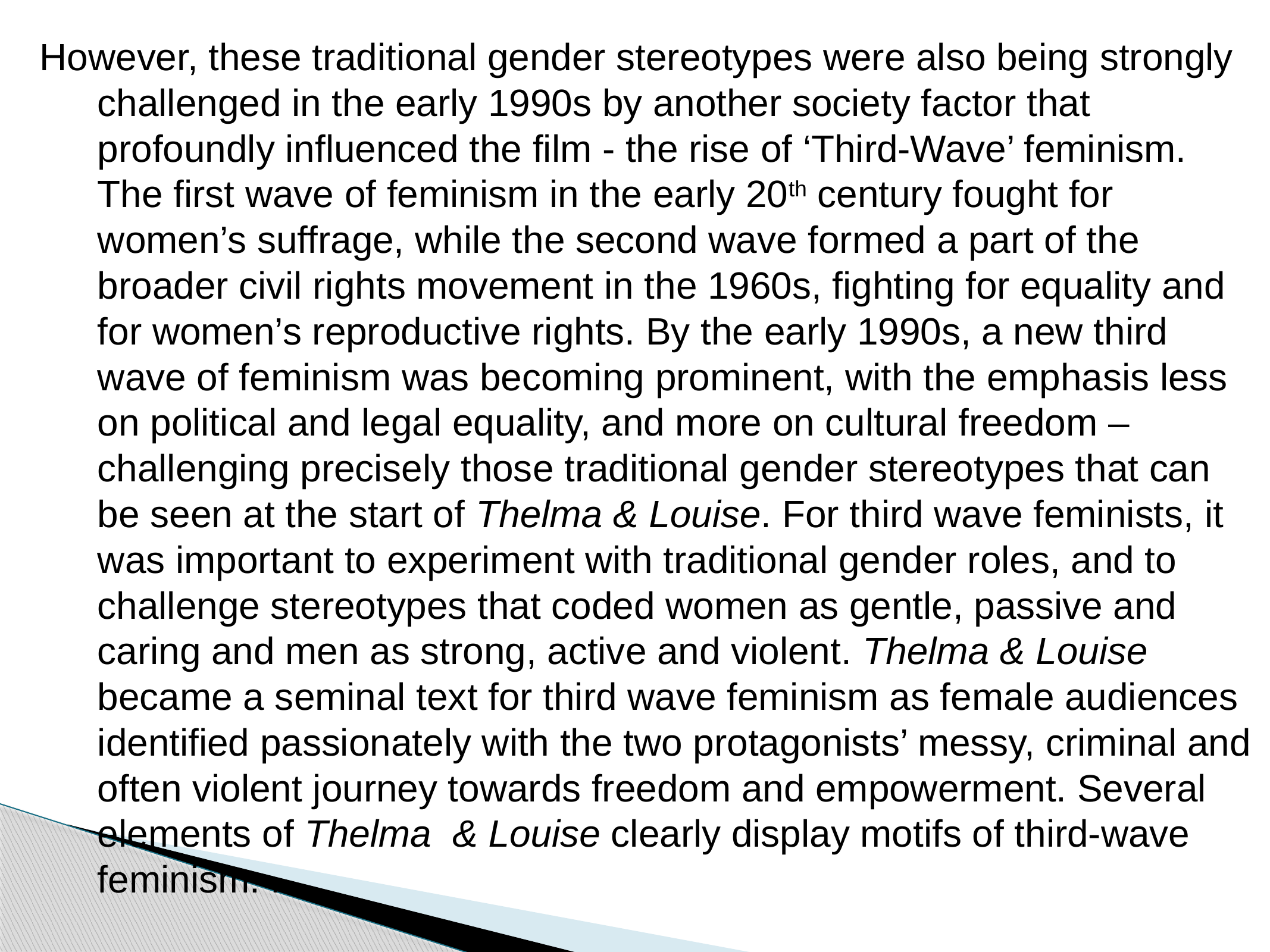

However, these traditional gender stereotypes were also being strongly challenged in the early 1990s by another society factor that profoundly influenced the film - the rise of ‘Third-Wave’ feminism. The first wave of feminism in the early 20th century fought for women’s suffrage, while the second wave formed a part of the broader civil rights movement in the 1960s, fighting for equality and for women’s reproductive rights. By the early 1990s, a new third wave of feminism was becoming prominent, with the emphasis less on political and legal equality, and more on cultural freedom – challenging precisely those traditional gender stereotypes that can be seen at the start of Thelma & Louise. For third wave feminists, it was important to experiment with traditional gender roles, and to challenge stereotypes that coded women as gentle, passive and caring and men as strong, active and violent. Thelma & Louise became a seminal text for third wave feminism as female audiences identified passionately with the two protagonists’ messy, criminal and often violent journey towards freedom and empowerment. Several elements of Thelma  & Louise clearly display motifs of third-wave feminism: ...